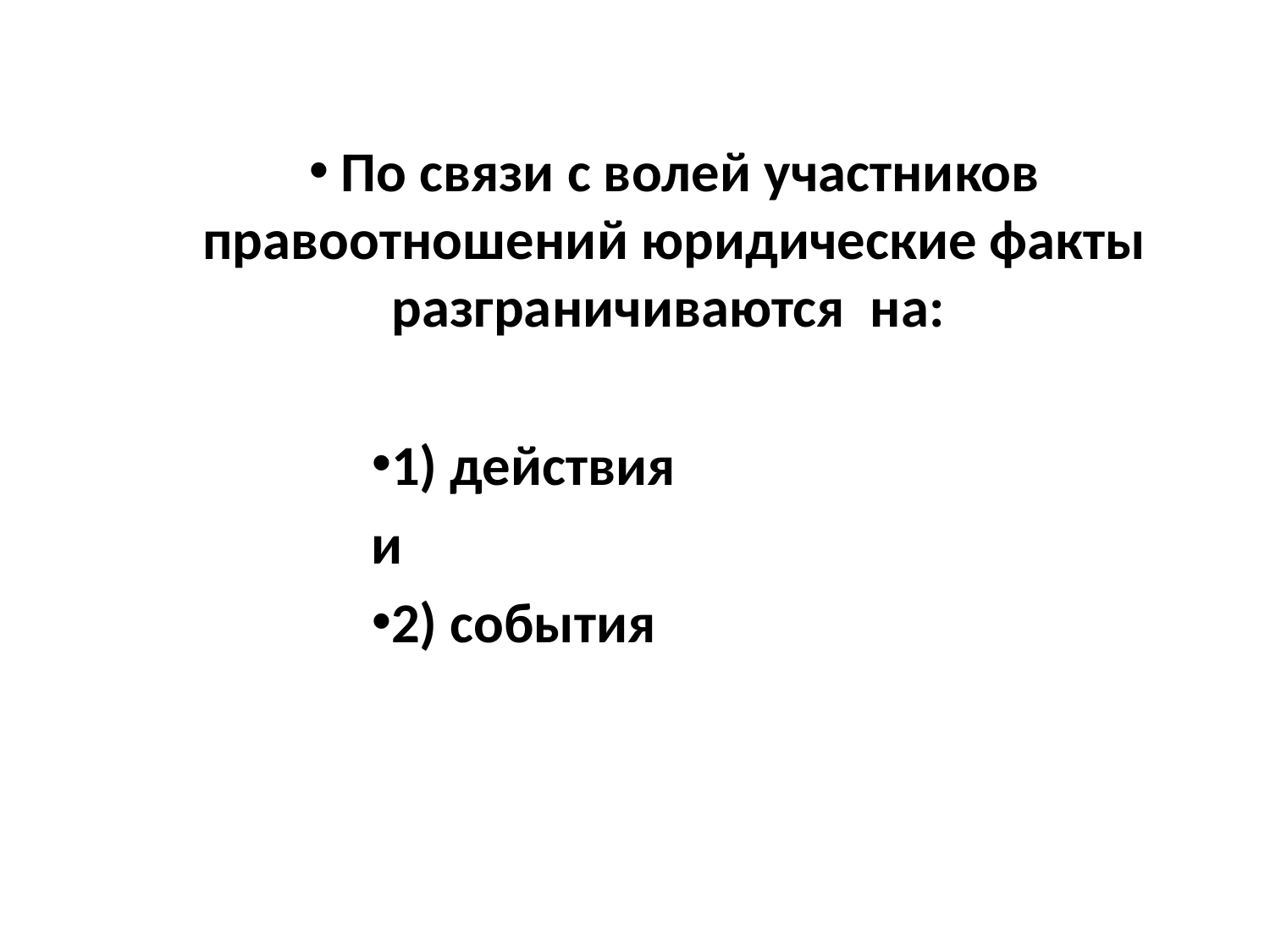

По связи с волей участников правоотношений юридические факты разграничиваются  на:

1) действия
и
2) события